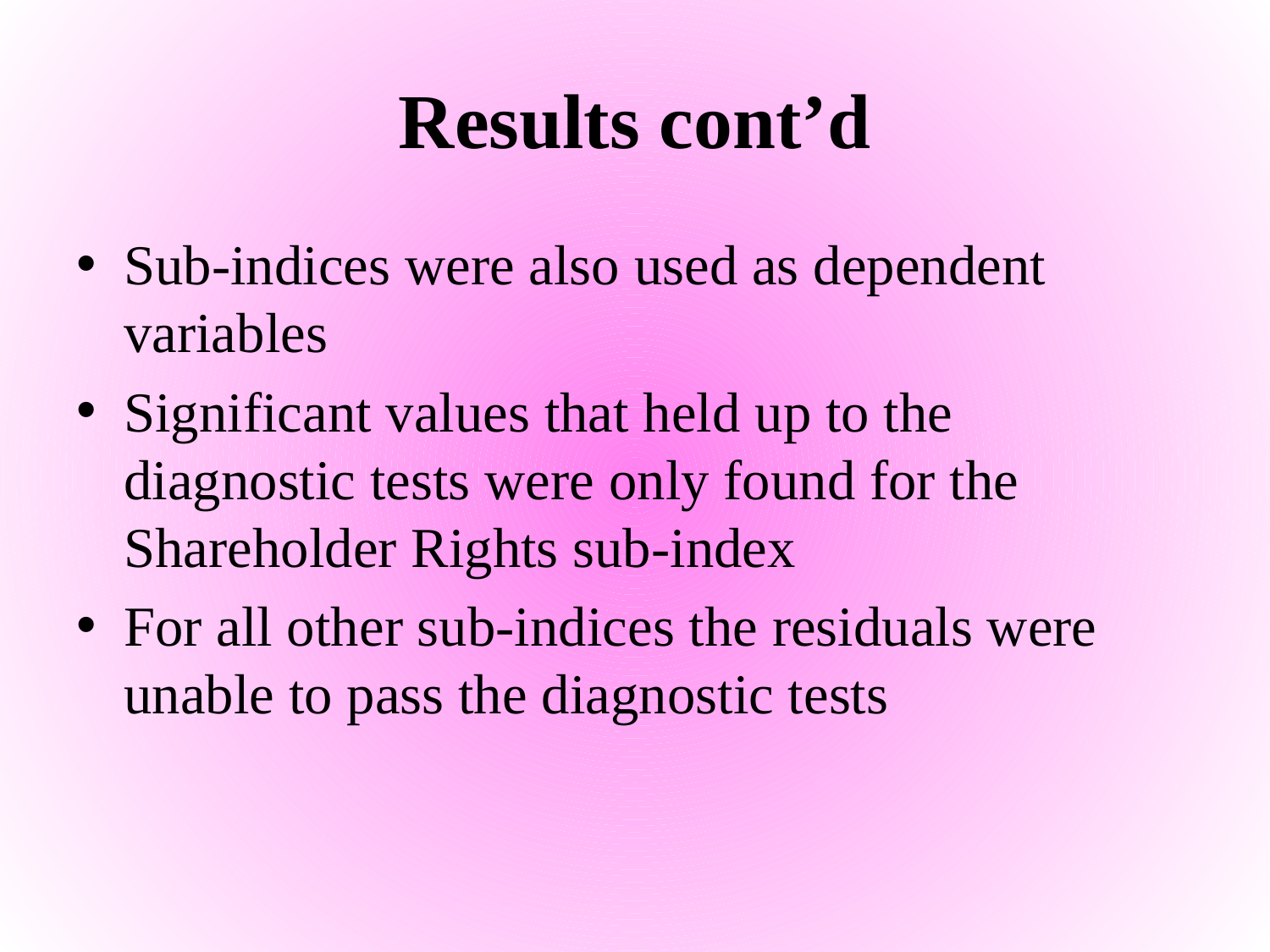

# Results cont’d
Sub-indices were also used as dependent variables
Significant values that held up to the diagnostic tests were only found for the Shareholder Rights sub-index
For all other sub-indices the residuals were unable to pass the diagnostic tests